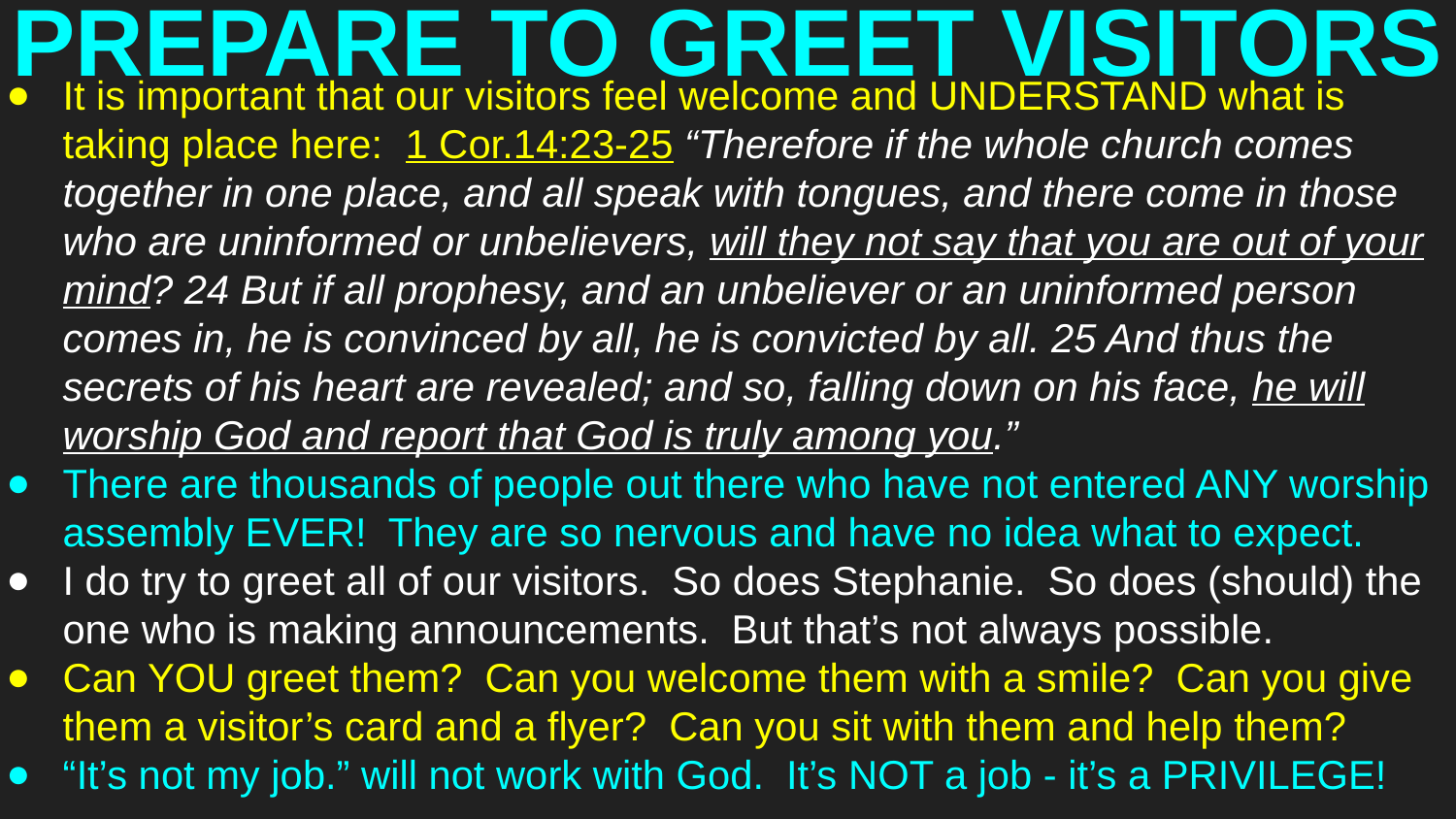

# PREPARE TO GREET VISITORS
It is important that our visitors feel welcome and UNDERSTAND what is taking place here:  1 Cor.14:23-25 “Therefore if the whole church comes together in one place, and all speak with tongues, and there come in those who are uninformed or unbelievers, will they not say that you are out of your mind? 24 But if all prophesy, and an unbeliever or an uninformed person comes in, he is convinced by all, he is convicted by all. 25 And thus the secrets of his heart are revealed; and so, falling down on his face, he will worship God and report that God is truly among you.”
There are thousands of people out there who have not entered ANY worship assembly EVER!  They are so nervous and have no idea what to expect.
I do try to greet all of our visitors.  So does Stephanie.  So does (should) the one who is making announcements.  But that’s not always possible.
Can YOU greet them?  Can you welcome them with a smile?  Can you give them a visitor’s card and a flyer?  Can you sit with them and help them?
“It’s not my job.” will not work with God.  It’s NOT a job - it’s a PRIVILEGE!